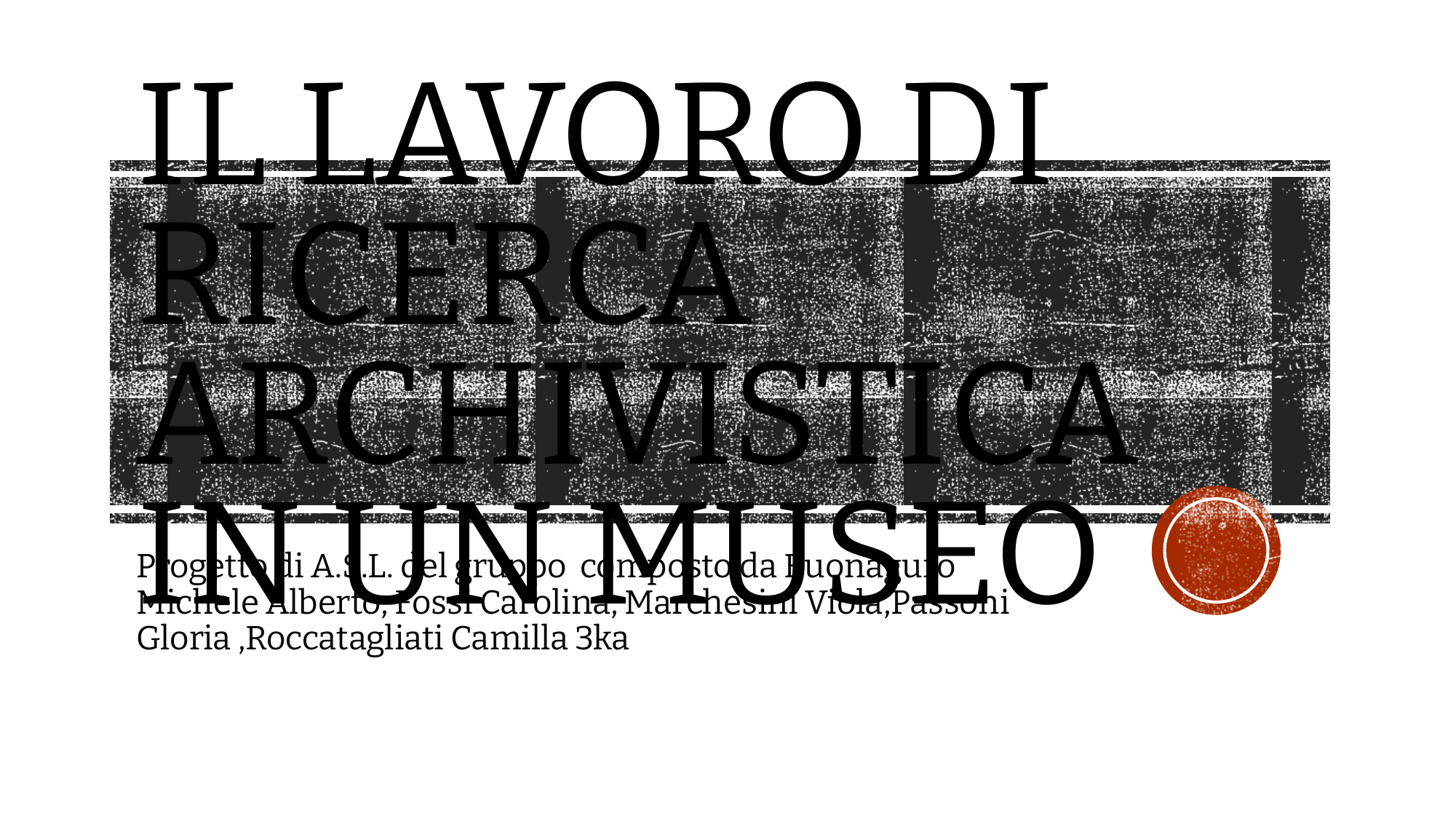

# Il lavoro di ricerca archivistica in un museo
Progetto di A.S.L. del gruppo  composto da Buonaguro Michele Alberto, Fossi Carolina, Marchesini Viola,Passoni Gloria ,Roccatagliati Camilla 3ka